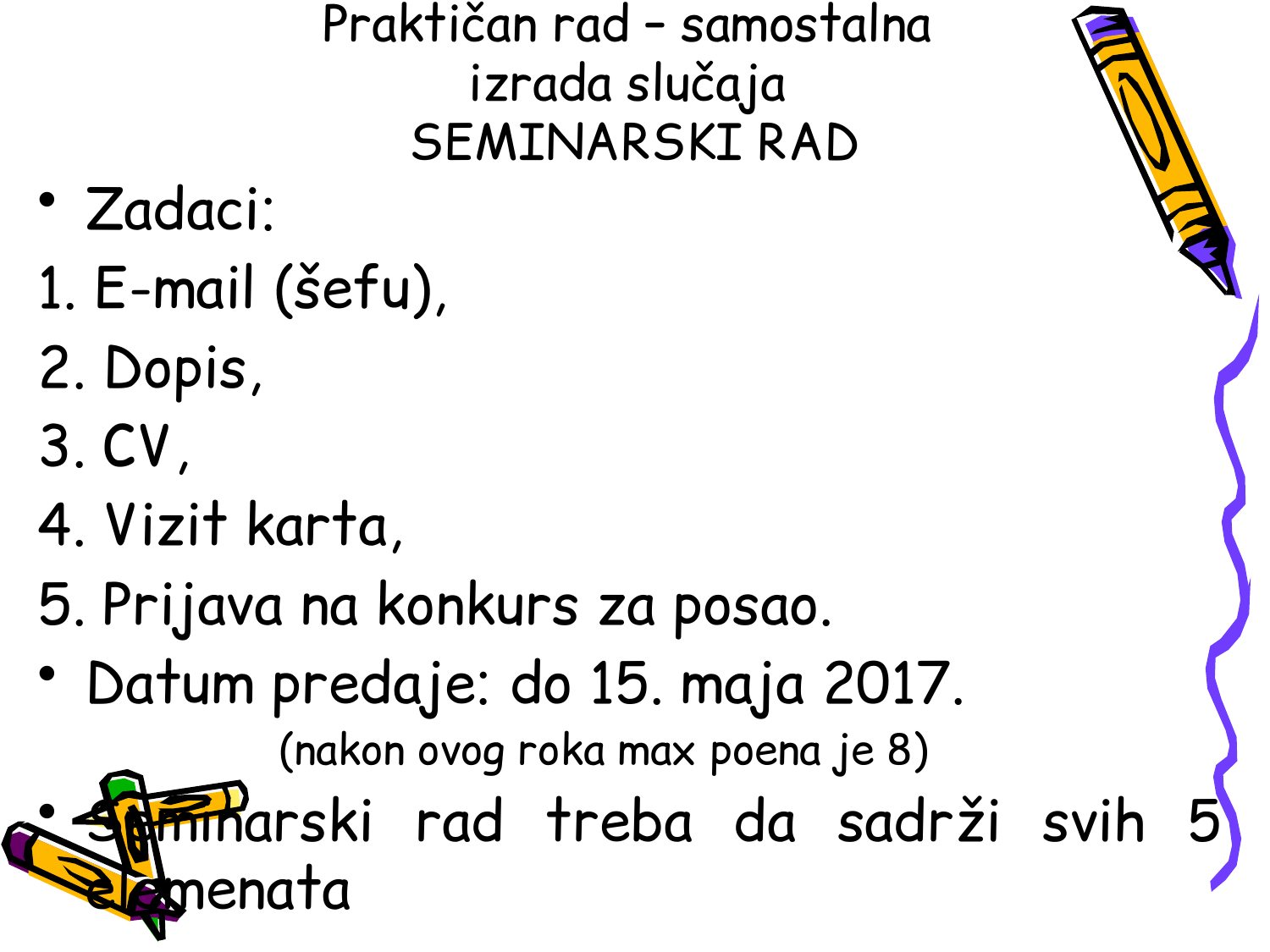

# Praktičan rad – samostalna izrada slučaja SEMINARSKI RAD
Zadaci:
1. E-mail (šefu),
2. Dopis,
3. CV,
4. Vizit karta,
5. Prijava na konkurs za posao.
Datum predaje: do 15. maja 2017.
                   (nakon ovog roka max poena je 8)
Seminarski rad treba da sadrži svih 5 elemenata